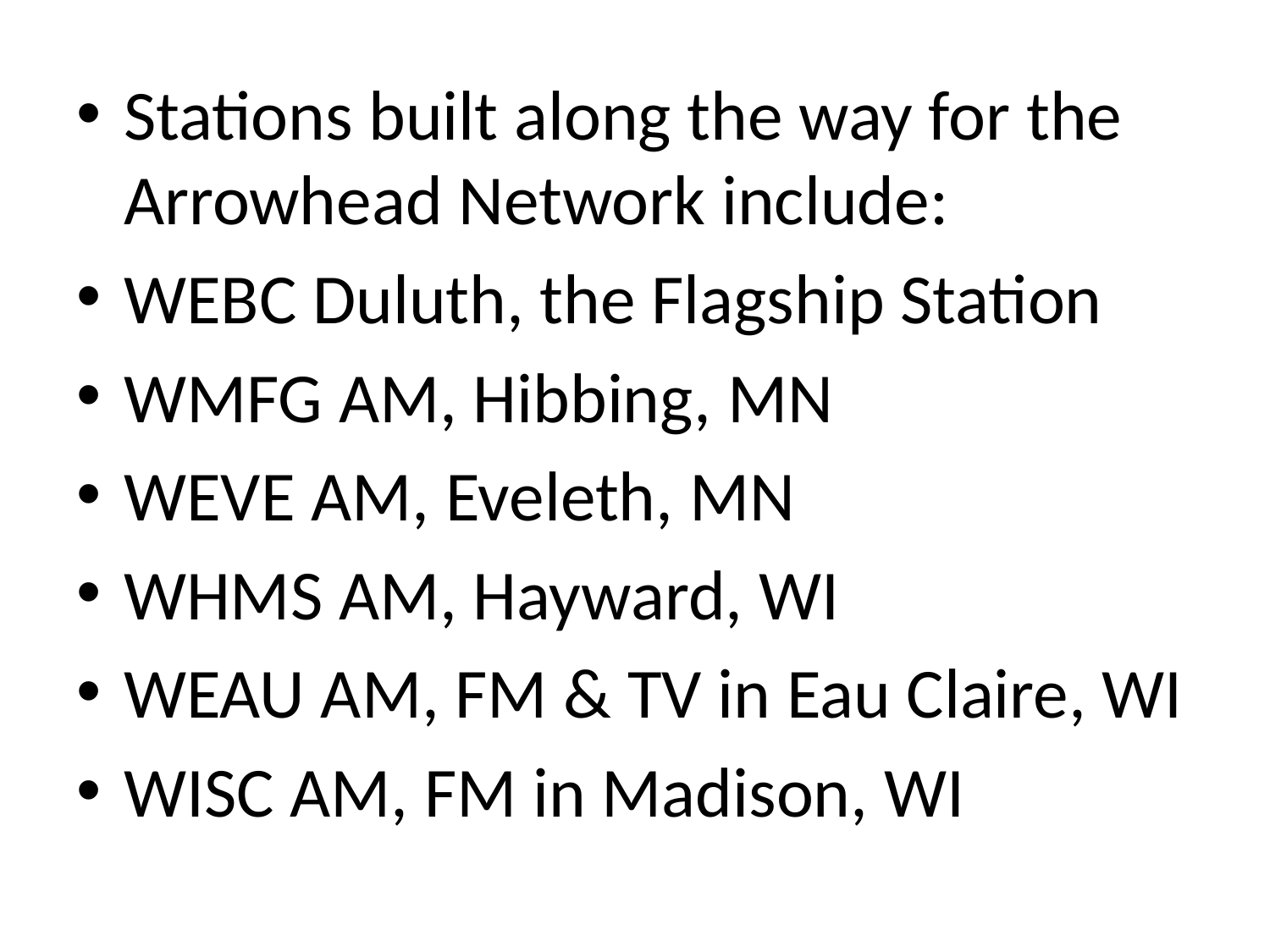

Stations built along the way for the Arrowhead Network include:
WEBC Duluth, the Flagship Station
WMFG AM, Hibbing, MN
WEVE AM, Eveleth, MN
WHMS AM, Hayward, WI
WEAU AM, FM & TV in Eau Claire, WI
WISC AM, FM in Madison, WI